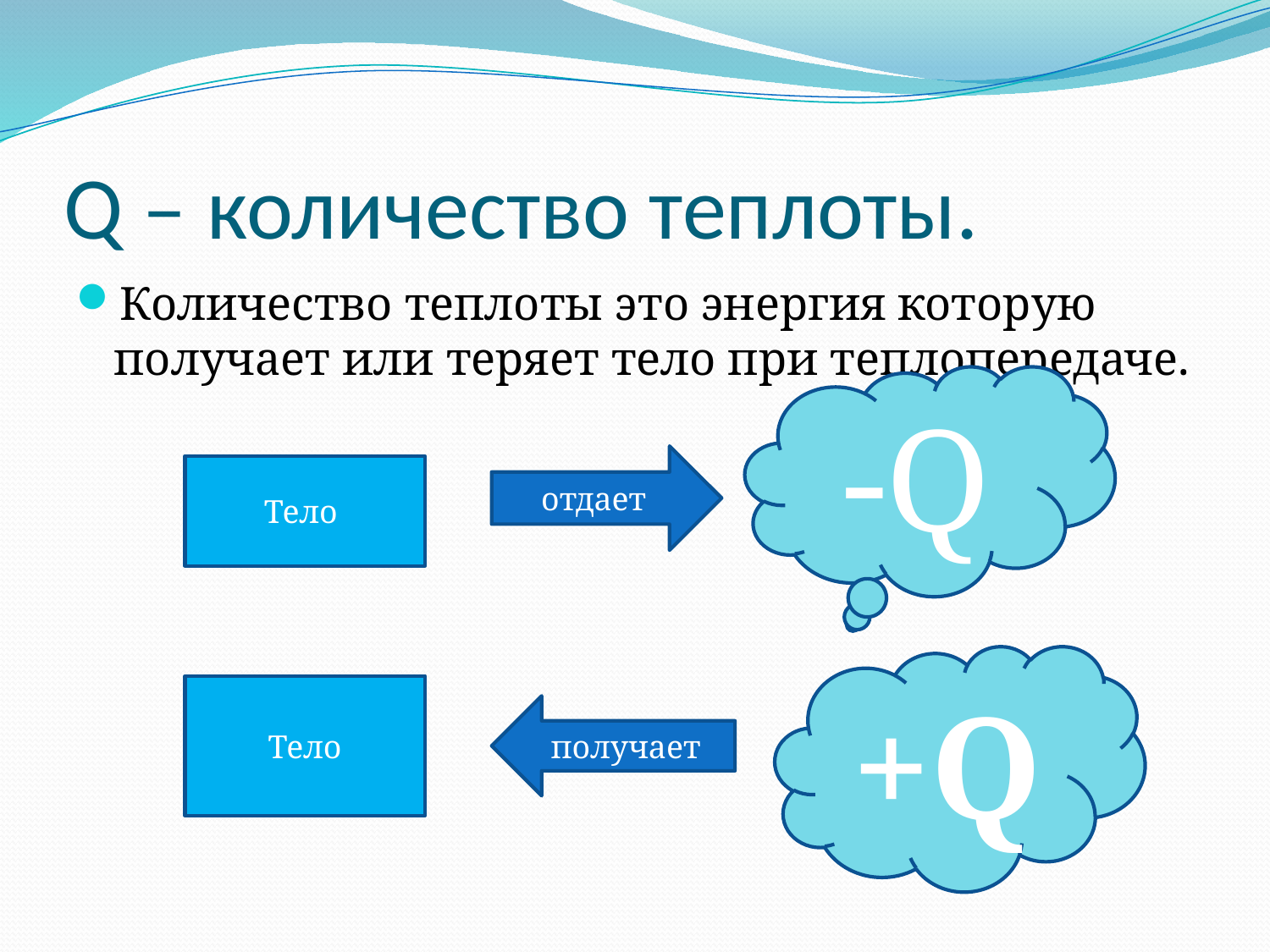

# Q – количество теплоты.
Количество теплоты это энергия которую получает или теряет тело при теплопередаче.

-Q
отдает
Тело
+Q
Тело
получает